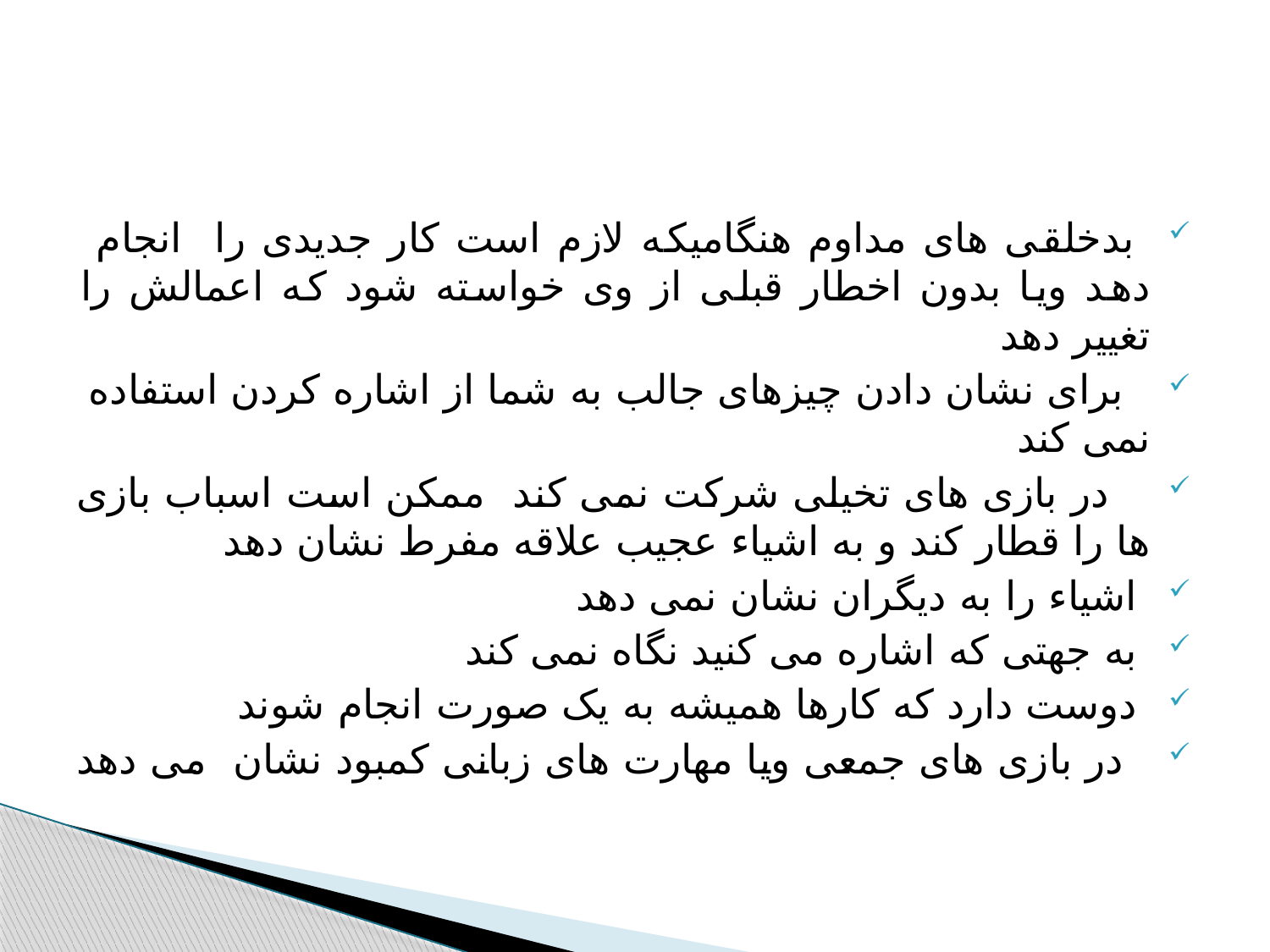

#
 بدخلقی های مداوم هنگاميکه لازم است کار جديدی را  انجام  دهد ويا بدون اخطار قبلی از وی خواسته شود که اعمالش را تغيير دهد
  برای نشان دادن چيزهای جالب به شما از اشاره کردن استفاده  نمی کند
   در بازی های تخيلی شرکت نمی کند  ممکن است اسباب بازی ها را قطار کند و به اشياء عجيب علاقه مفرط نشان دهد
 اشياء را به ديگران نشان نمی دهد
 به جهتی که اشاره می کنيد نگاه نمی کند
 دوست دارد که کارها هميشه به يک صورت انجام شوند
  در بازی های جمعی ويا مهارت های زبانی کمبود نشان  می دهد